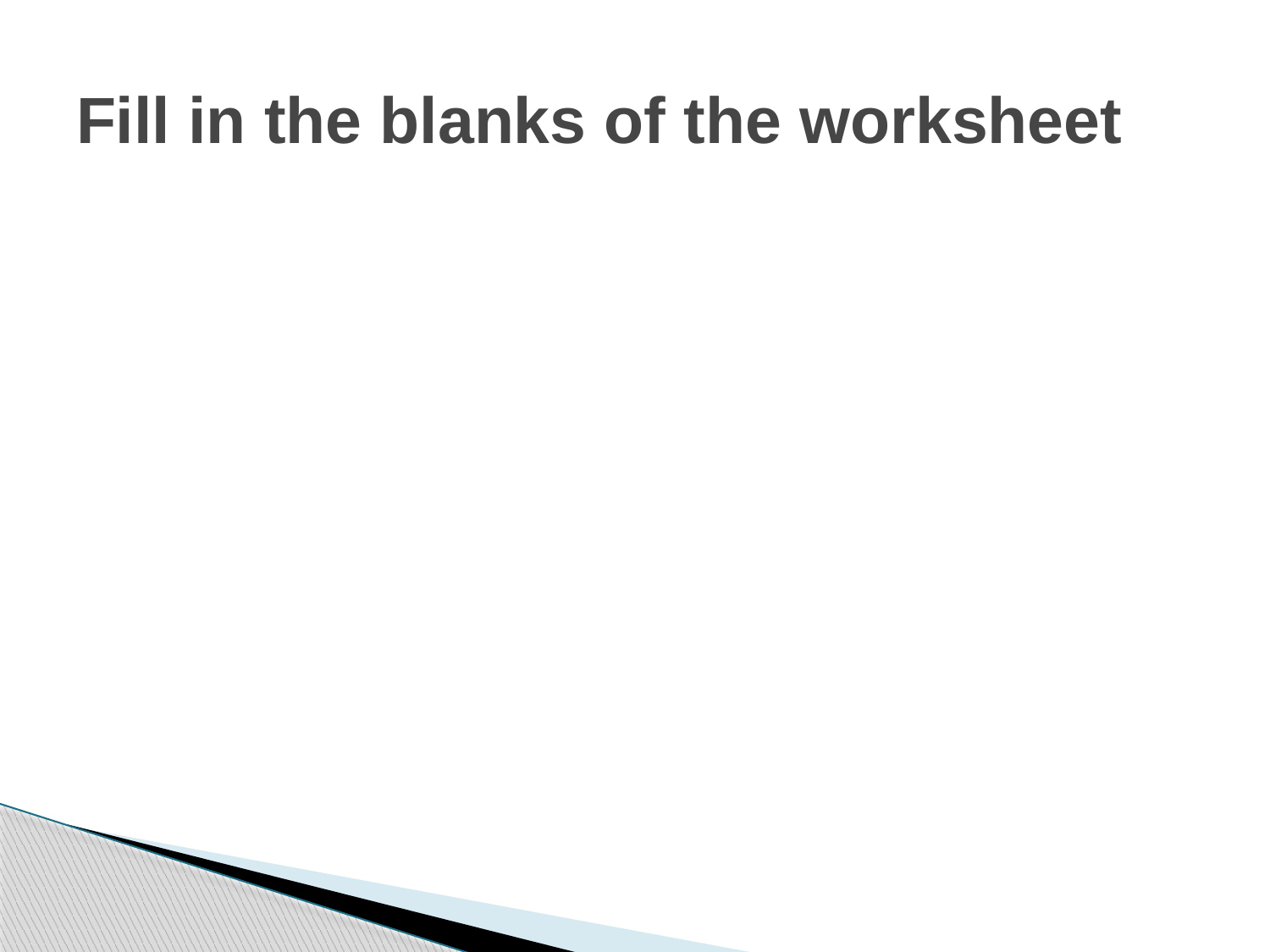

# Fill in the blanks of the worksheet